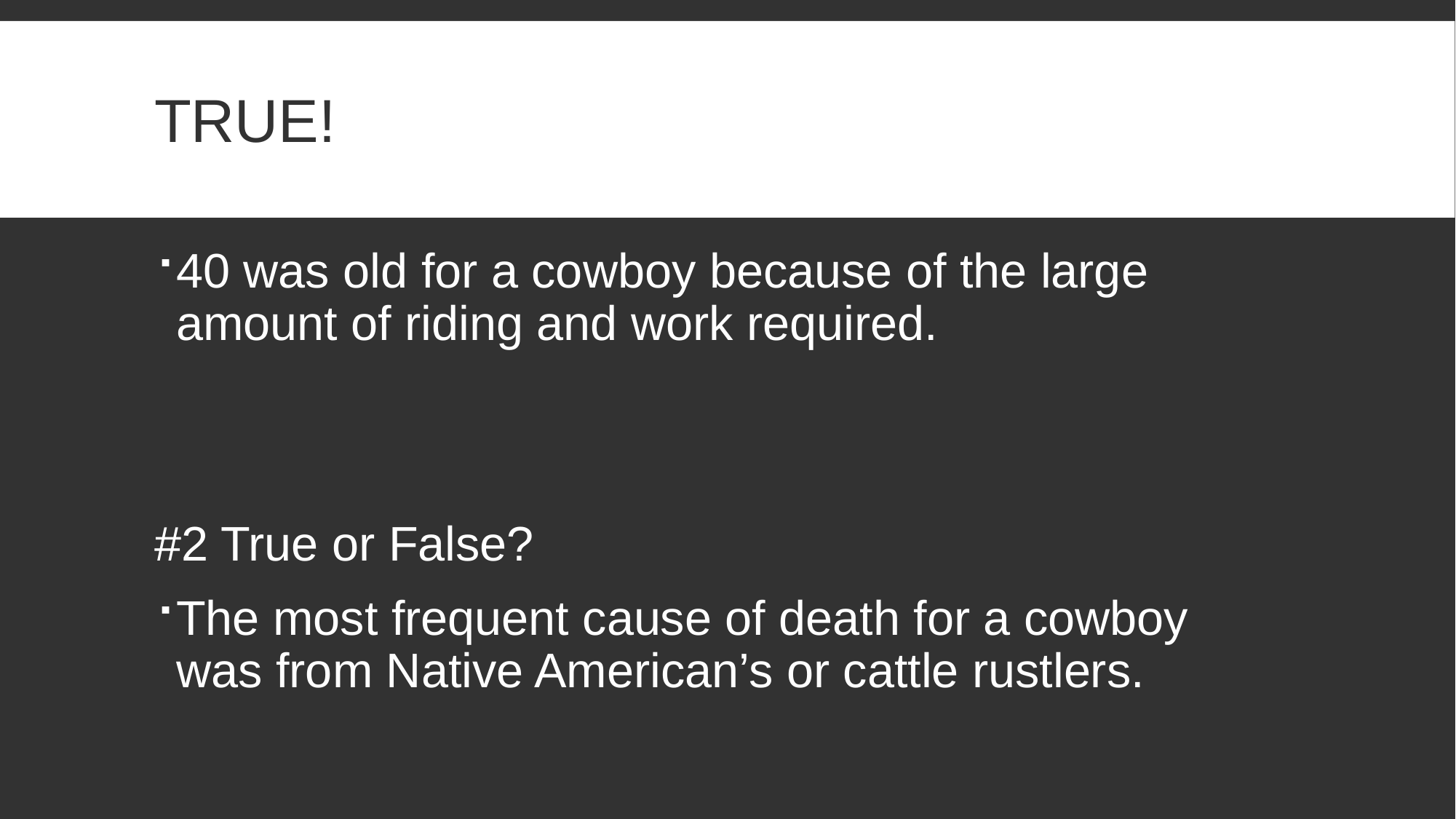

# True!
40 was old for a cowboy because of the large amount of riding and work required.

#2 True or False?
The most frequent cause of death for a cowboy  was from Native American’s or cattle rustlers.